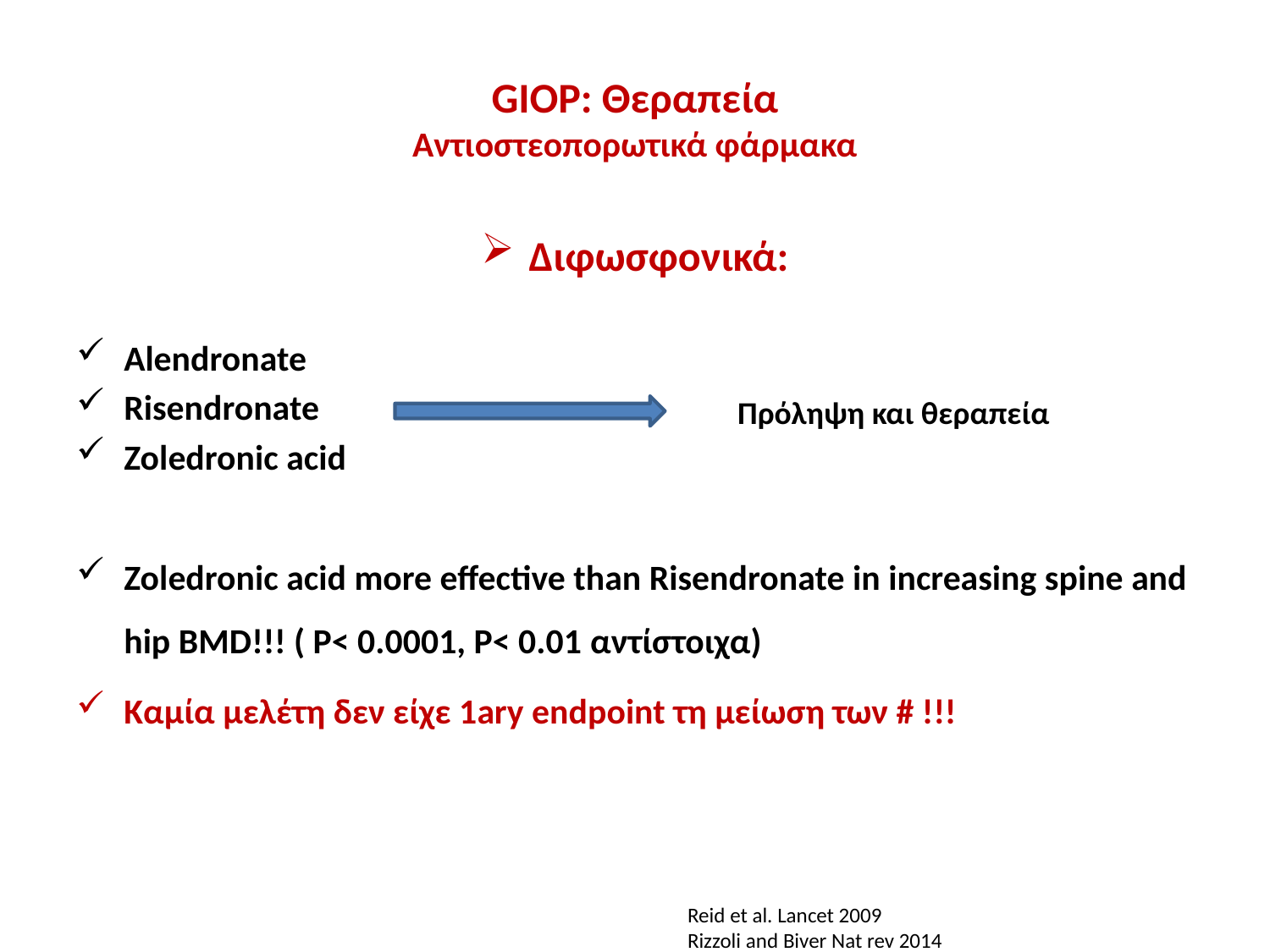

# GIOP: Θεραπεία Αντιοστεοπορωτικά φάρμακα
Διφωσφονικά:

Alendronate
Risendronate
Zoledronic acid

Zoledronic acid more effective than Risendronate in increasing spine and hip BMD!!! ( P< 0.0001, P< 0.01 αντίστοιχα)
Καμία μελέτη δεν είχε 1ary endpoint τη μείωση των # !!!

Πρόληψη και θεραπεία

Reid et al. Lancet 2009
Rizzoli and Biver Nat rev 2014